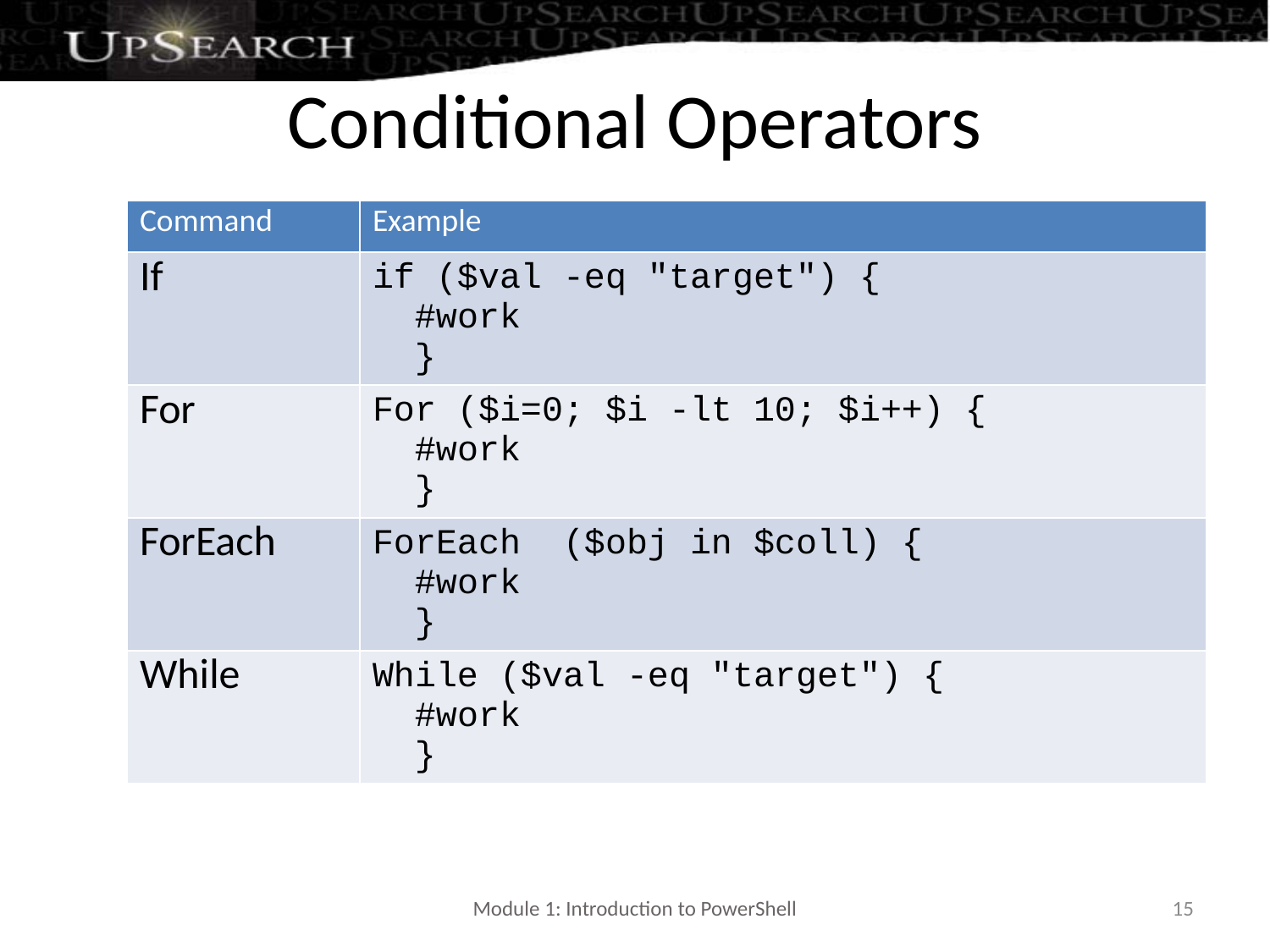

# Conditional Operators
| Command | Example |
| --- | --- |
| If | if ($val -eq "target") { #work } |
| For | For ($i=0; $i -lt 10; $i++) { #work } |
| ForEach | ForEach ($obj in $coll) { #work } |
| While | While ($val -eq "target") { #work } |
Module 1: Introduction to PowerShell
15